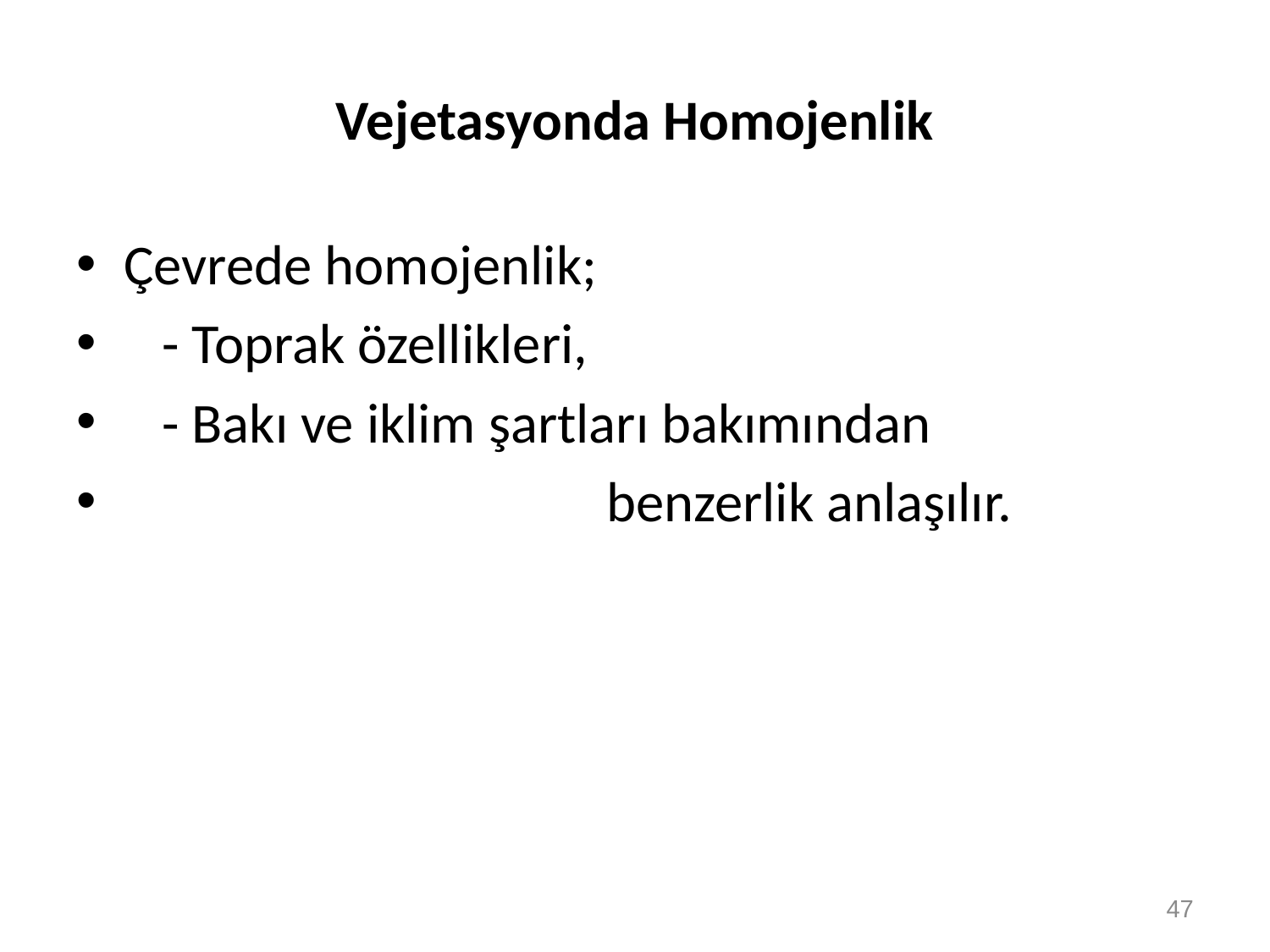

# Vejetasyonda Homojenlik
Çevrede homojenlik;
   - Toprak özellikleri,
   - Bakı ve iklim şartları bakımından
                                      benzerlik anlaşılır.
47